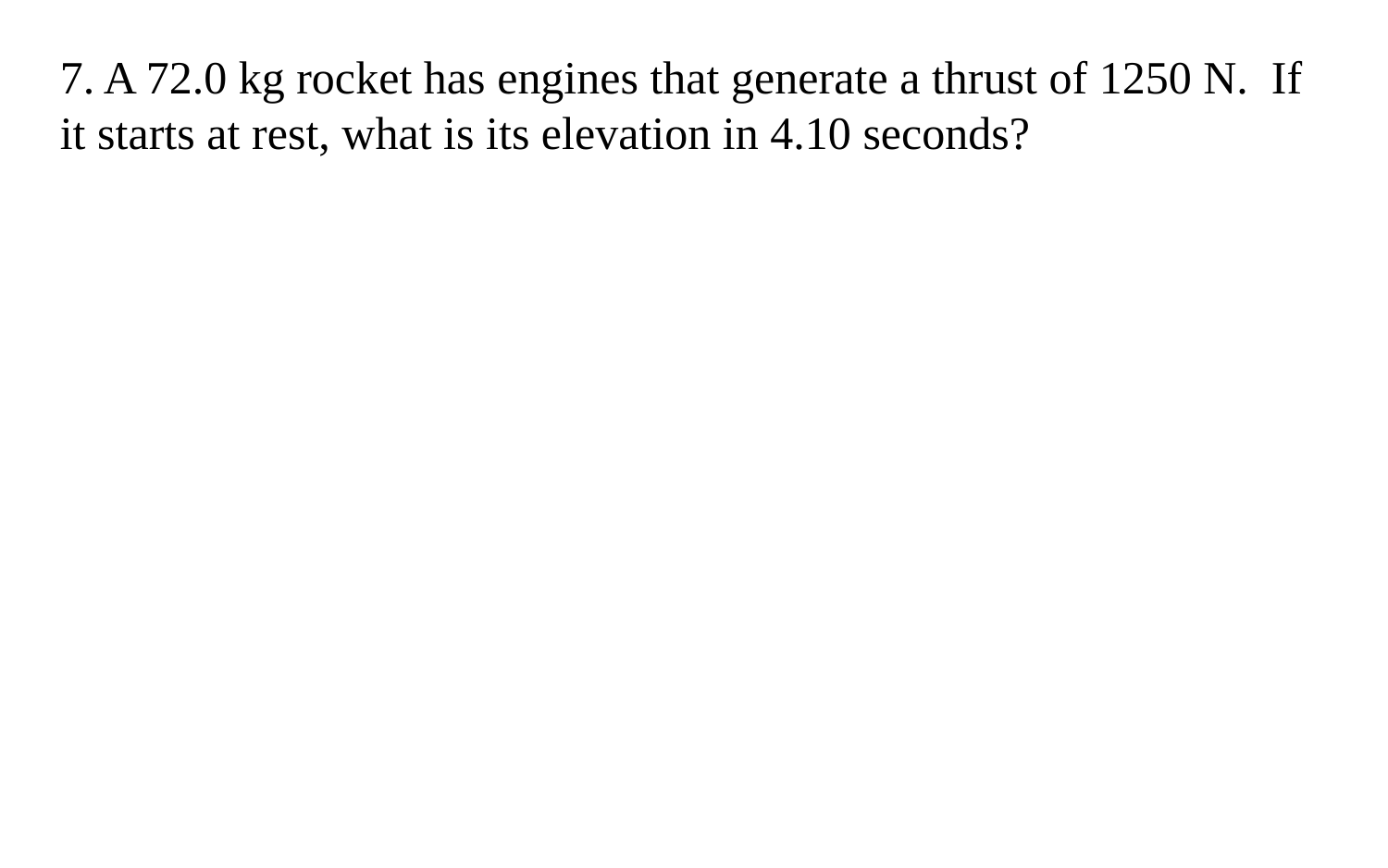

7. A 72.0 kg rocket has engines that generate a thrust of 1250 N.  If it starts at rest, what is its elevation in 4.10 seconds?